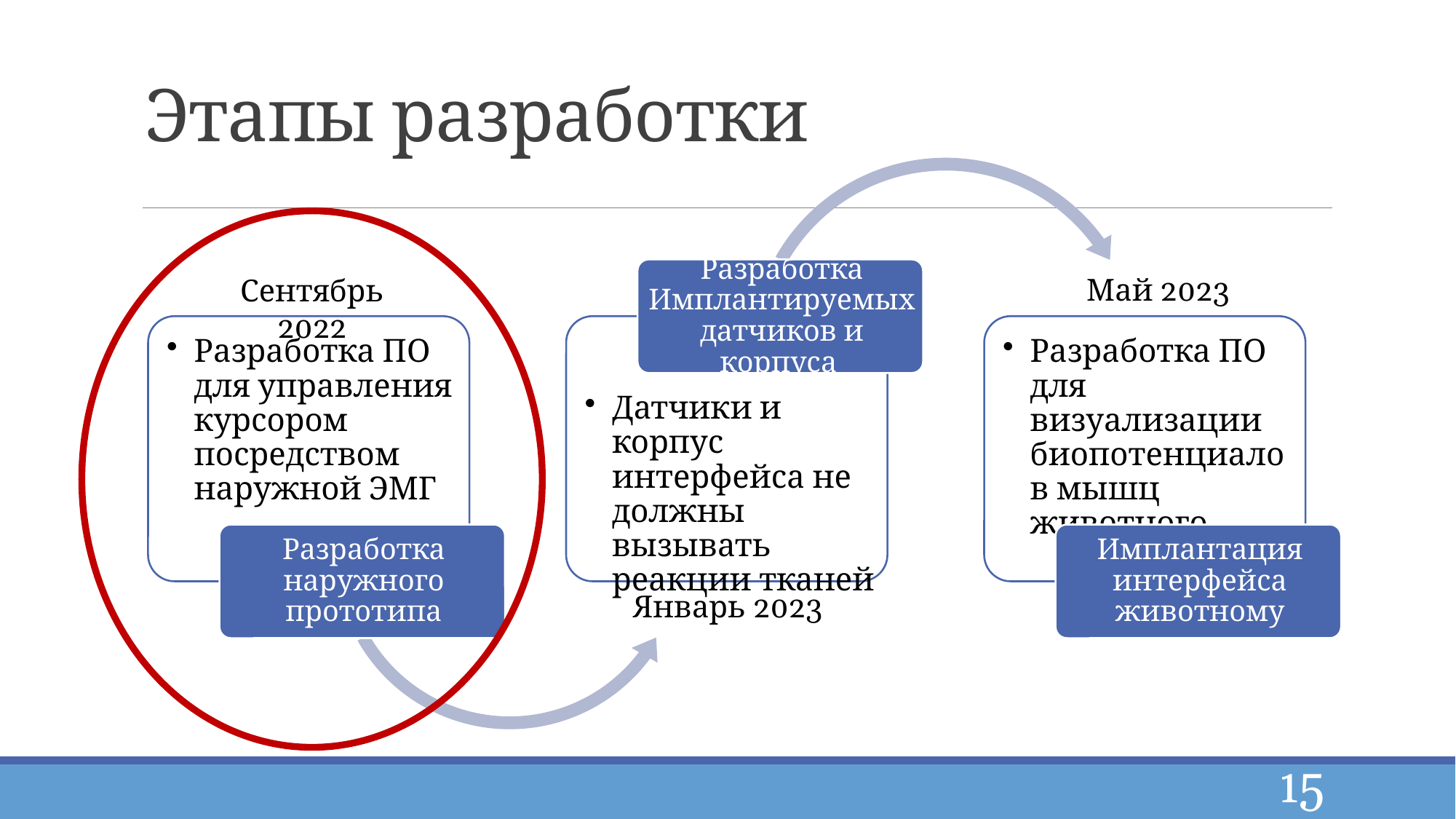

# Этапы разработки
Разработка ПО для управления курсором посредством наружной ЭМГ
Разработка наружного прототипа
Датчики и корпус интерфейса не должны вызывать реакции тканей
Разработка Имплантируемых датчиков и корпуса
Разработка ПО для визуализации биопотенциалов мышц животного
Имплантация интерфейса животному

Май 2023
Сентябрь 2022
Январь 2023
15